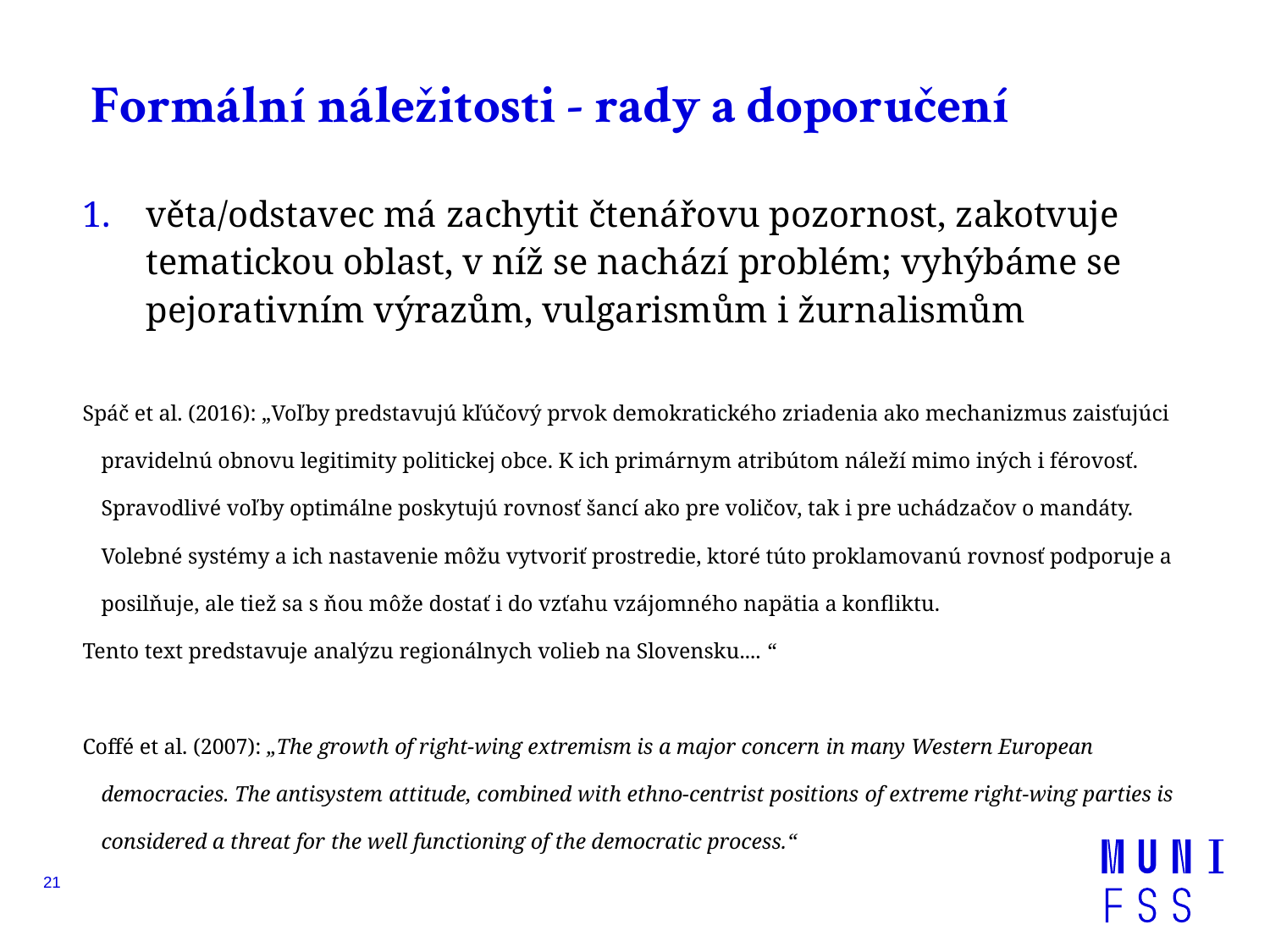

# Formální náležitosti - rady a doporučení
věta/odstavec má zachytit čtenářovu pozornost, zakotvuje tematickou oblast, v níž se nachází problém; vyhýbáme se pejorativním výrazům, vulgarismům i žurnalismům

Spáč et al. (2016): „Voľby predstavujú kľúčový prvok demokratického zriadenia ako mechanizmus zaisťujúci pravidelnú obnovu legitimity politickej obce. K ich primárnym atribútom náleží mimo iných i férovosť. Spravodlivé voľby optimálne poskytujú rovnosť šancí ako pre voličov, tak i pre uchádzačov o mandáty. Volebné systémy a ich nastavenie môžu vytvoriť prostredie, ktoré túto proklamovanú rovnosť podporuje a posilňuje, ale tiež sa s ňou môže dostať i do vzťahu vzájomného napätia a konfliktu.
Tento text predstavuje analýzu regionálnych volieb na Slovensku.... “

Coffé et al. (2007): „The growth of right-wing extremism is a major concern in many Western European democracies. The antisystem attitude, combined with ethno-centrist positions of extreme right-wing parties is considered a threat for the well functioning of the democratic process.“
21